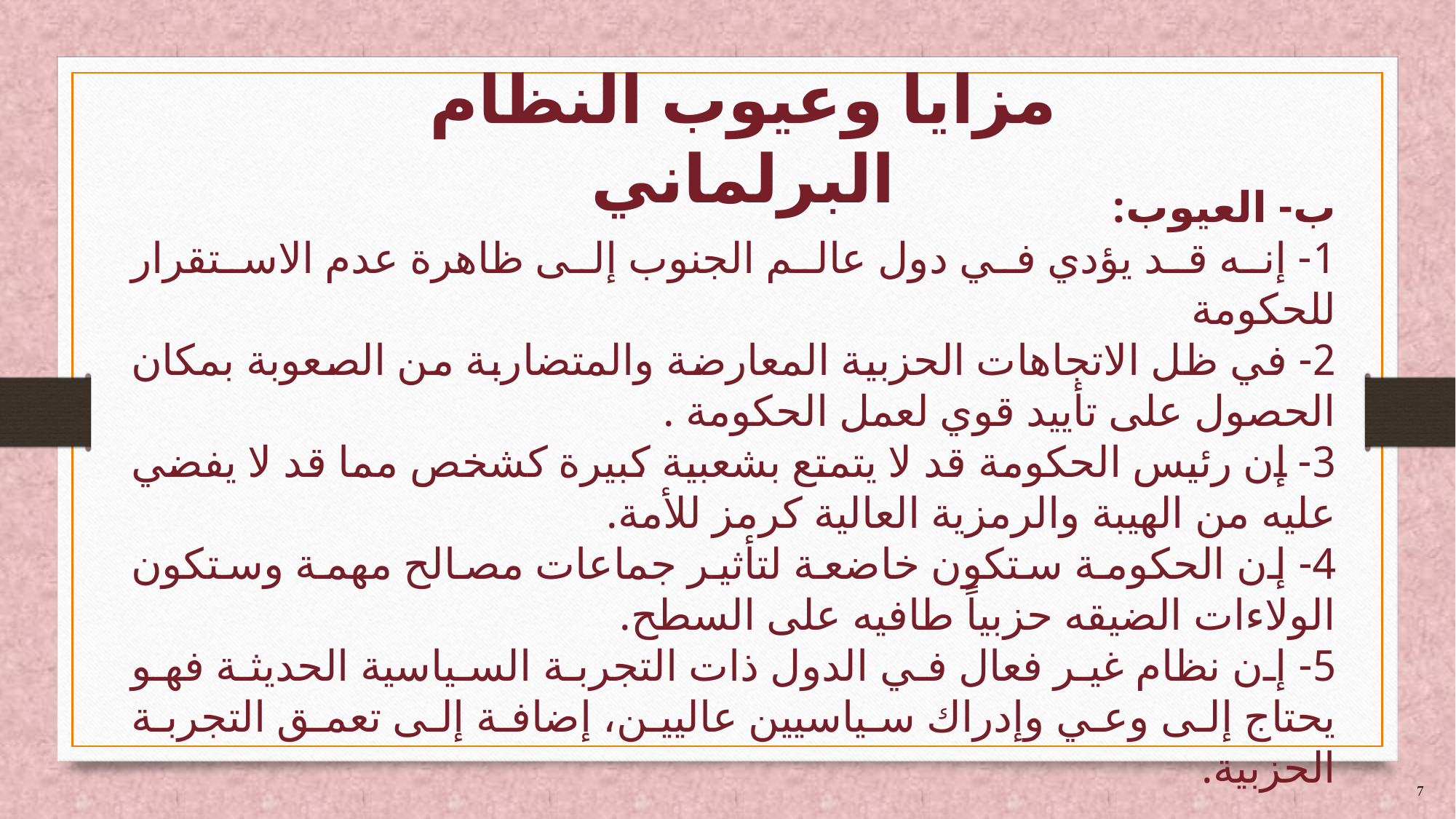

# مزايا وعيوب النظام البرلماني
ب- العيوب:
1- إنه قد يؤدي في دول عالم الجنوب إلى ظاهرة عدم الاستقرار للحكومة
2- في ظل الاتجاهات الحزبية المعارضة والمتضاربة من الصعوبة بمكان الحصول على تأييد قوي لعمل الحكومة .
3- إن رئيس الحكومة قد لا يتمتع بشعبية كبيرة كشخص مما قد لا يفضي عليه من الهيبة والرمزية العالية كرمز للأمة.
4- إن الحكومة ستكون خاضعة لتأثير جماعات مصالح مهمة وستكون الولاءات الضيقه حزبياً طافيه على السطح.
5- إن نظام غير فعال في الدول ذات التجربة السياسية الحديثة فهو يحتاج إلى وعي وإدراك سياسيين عاليين، إضافة إلى تعمق التجربة الحزبية.

7